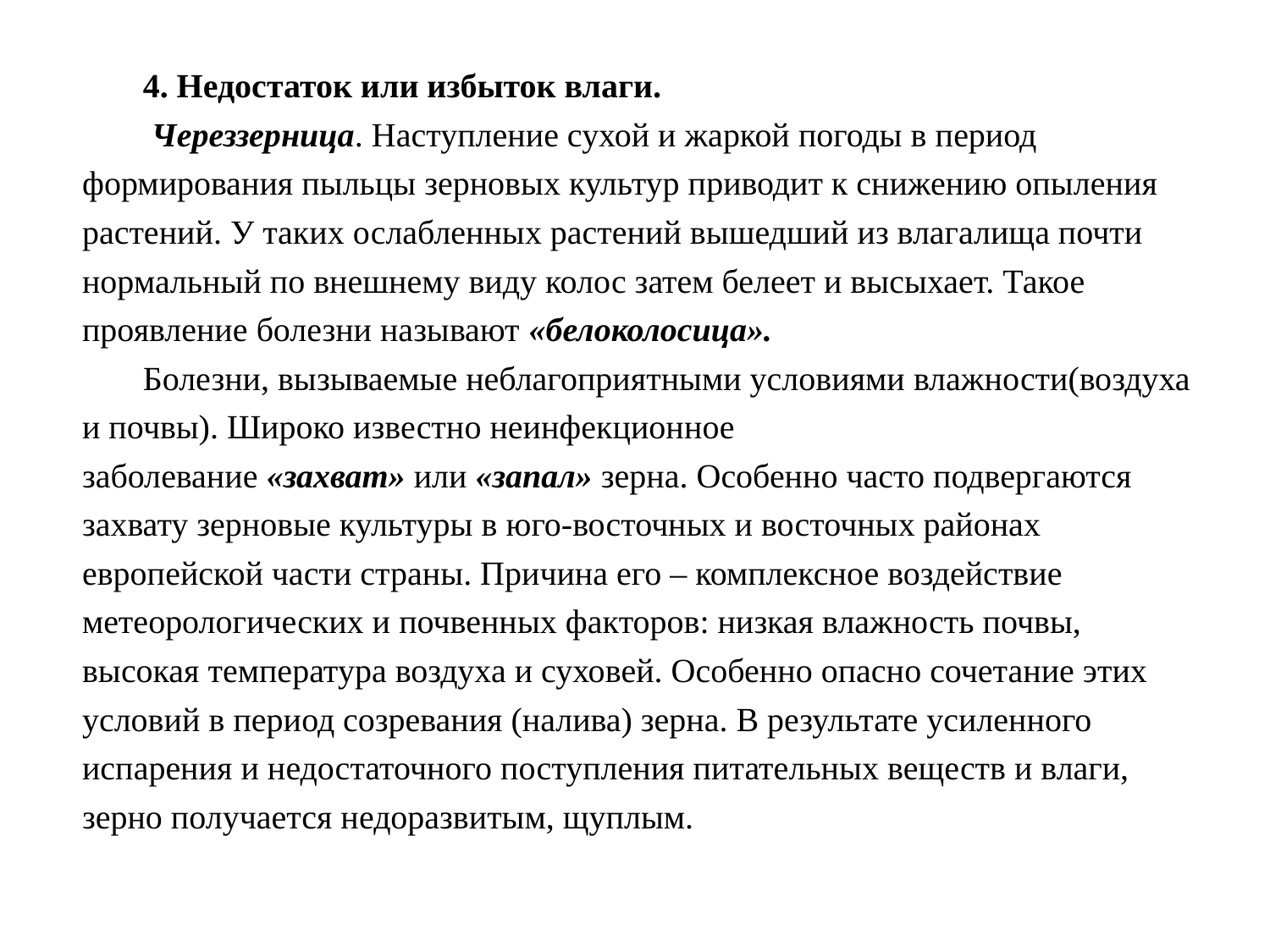

4. Недостаток или избыток влаги.
 Череззерница. Наступление сухой и жаркой погоды в период формирования пыльцы зерновых культур приводит к снижению опыления растений. У таких ослабленных растений вышедший из влагалища почти нормальный по внешнему виду колос затем белеет и высыхает. Такое проявление болезни называют «белоколосица».
Болезни, вызываемые неблагоприятными условиями влажности(воздуха и почвы). Широко известно неинфекционное заболевание «захват» или «запал» зерна. Особенно часто подвергаются захвату зерновые культуры в юго-восточных и восточных районах европейской части страны. Причина его – комплексное воздействие метеорологических и почвенных факторов: низкая влажность почвы, высокая температура воздуха и суховей. Особенно опасно сочетание этих условий в период созревания (налива) зерна. В результате усиленного испарения и недостаточного поступления питательных веществ и влаги, зерно получается недоразвитым, щуплым.